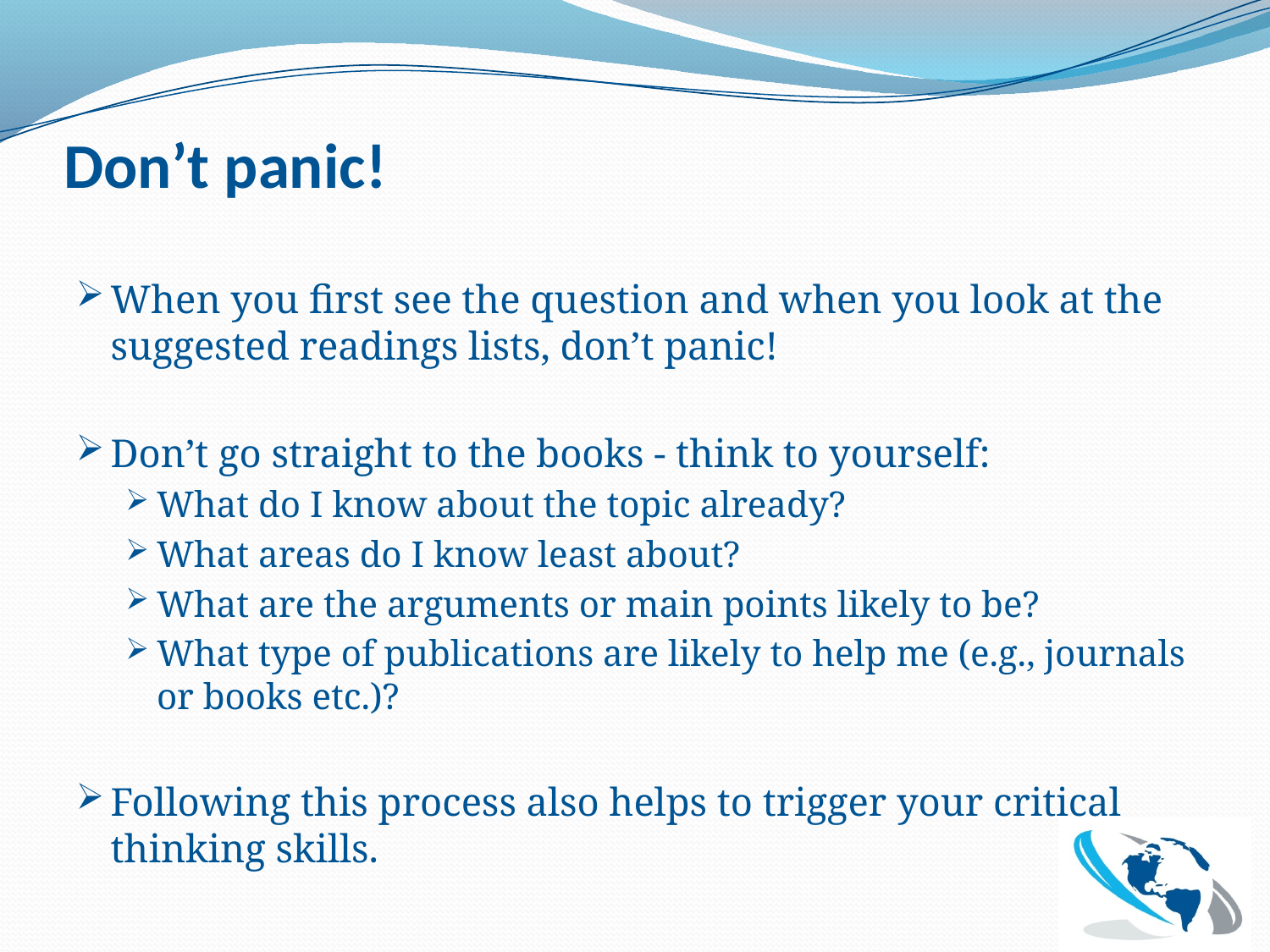

# Don’t panic!
When you first see the question and when you look at the suggested readings lists, don’t panic!

Don’t go straight to the books - think to yourself:
What do I know about the topic already?
What areas do I know least about?
What are the arguments or main points likely to be?
What type of publications are likely to help me (e.g., journals or books etc.)?

Following this process also helps to trigger your critical thinking skills.